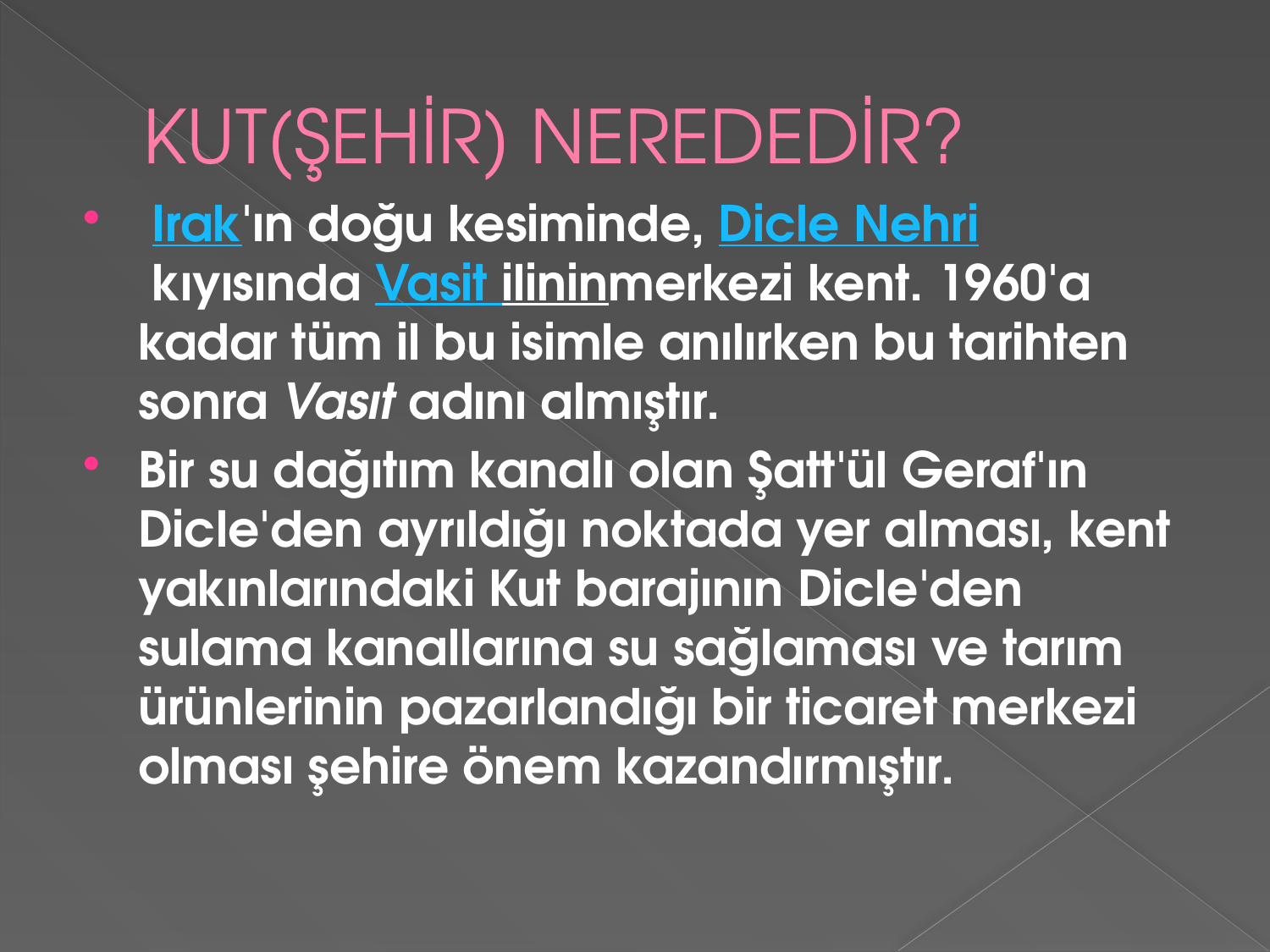

# KUT(ŞEHİR) NEREDEDİR?
 Irak'ın doğu kesiminde, Dicle Nehri kıyısında Vasit ilininmerkezi kent. 1960'a kadar tüm il bu isimle anılırken bu tarihten sonra Vasıt adını almıştır.
Bir su dağıtım kanalı olan Şatt'ül Geraf'ın Dicle'den ayrıldığı noktada yer alması, kent yakınlarındaki Kut barajının Dicle'den sulama kanallarına su sağlaması ve tarım ürünlerinin pazarlandığı bir ticaret merkezi olması şehire önem kazandırmıştır.